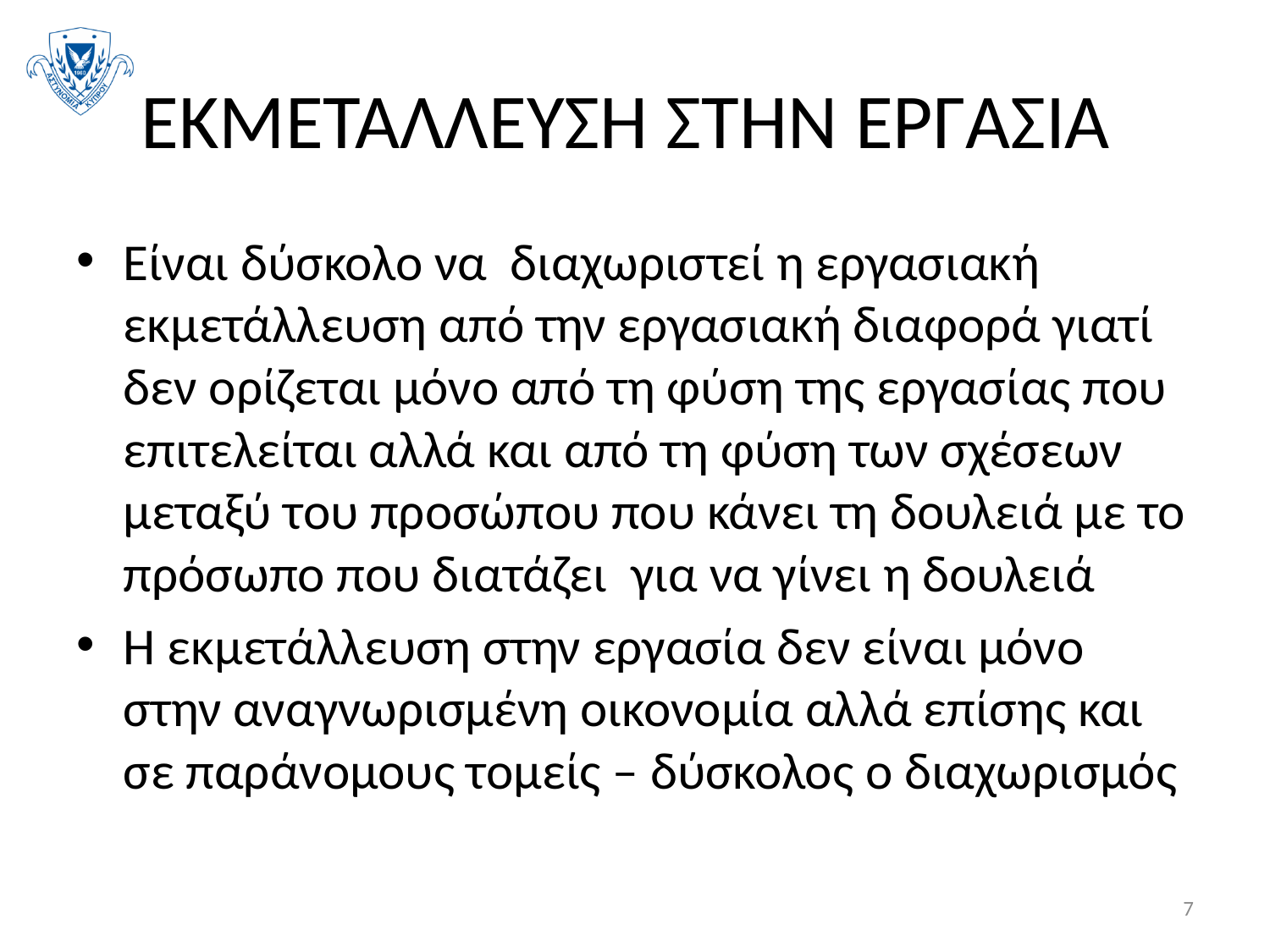

# ΕΚΜΕΤΑΛΛΕΥΣΗ ΣΤΗΝ ΕΡΓΑΣΙΑ
Είναι δύσκολο να  διαχωριστεί η εργασιακή εκμετάλλευση από την εργασιακή διαφορά γιατί δεν ορίζεται μόνο από τη φύση της εργασίας που επιτελείται αλλά και από τη φύση των σχέσεων μεταξύ του προσώπου που κάνει τη δουλειά με το πρόσωπο που διατάζει  για να γίνει η δουλειά
Η εκμετάλλευση στην εργασία δεν είναι μόνο στην αναγνωρισμένη οικονομία αλλά επίσης και σε παράνομους τομείς – δύσκολος ο διαχωρισμός

7